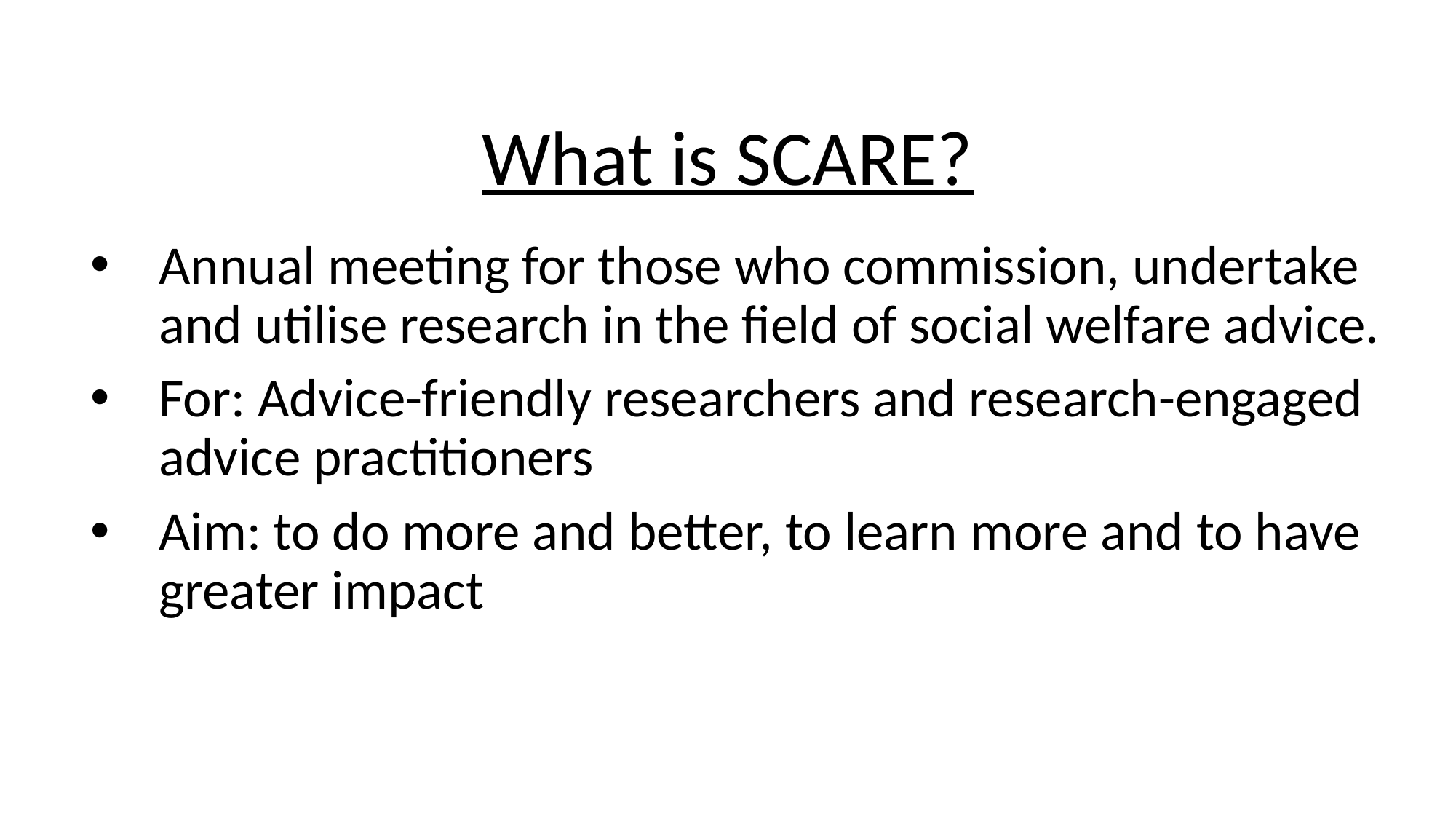

# What is SCARE?
Annual meeting for those who commission, undertake and utilise research in the field of social welfare advice.
For: Advice-friendly researchers and research-engaged advice practitioners
Aim: to do more and better, to learn more and to have greater impact